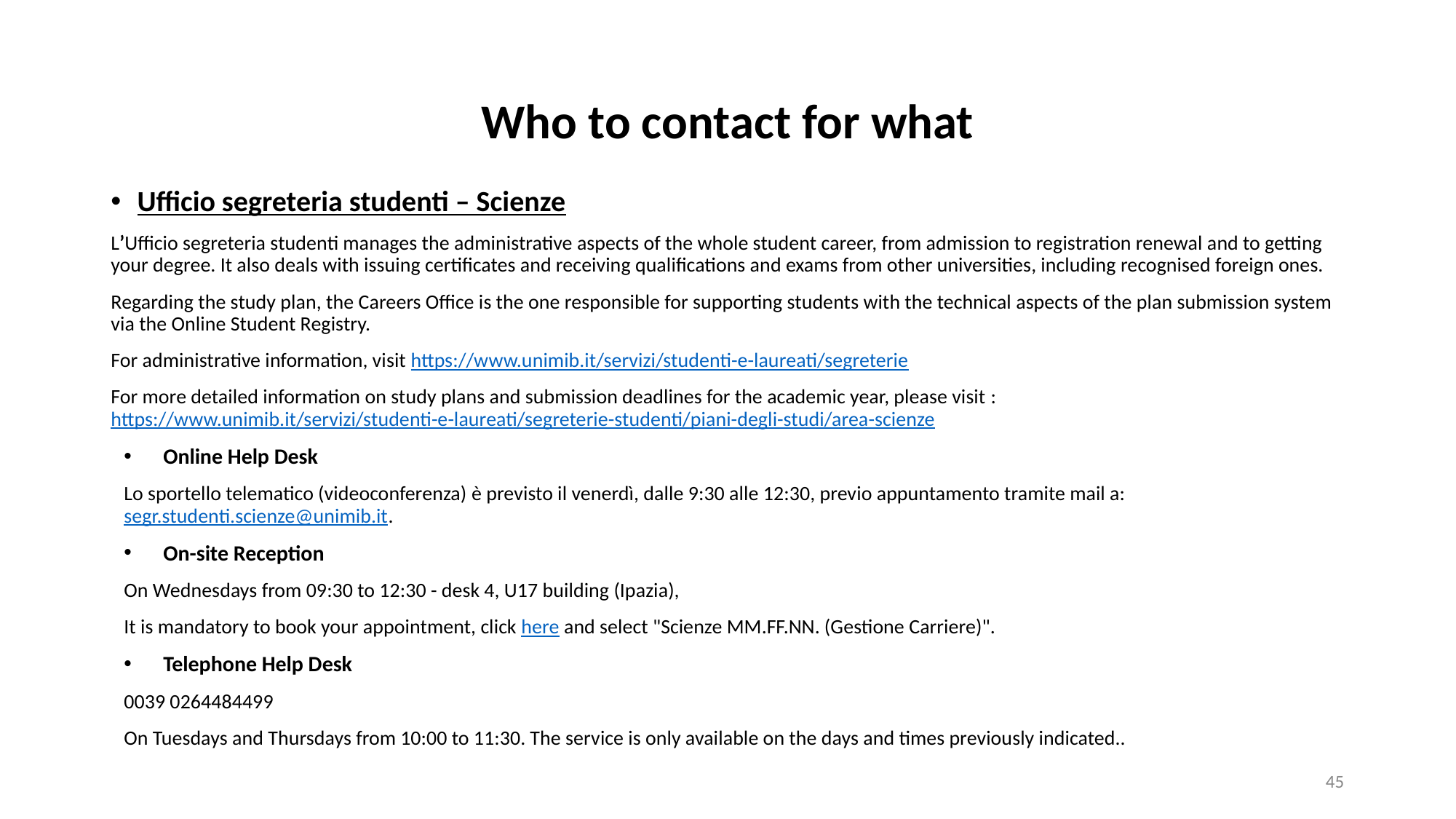

# Who to contact for what

Ufficio segreteria studenti – Scienze
L’Ufficio segreteria studenti manages the administrative aspects of the whole student career, from admission to registration renewal and to getting your degree. It also deals with issuing certificates and receiving qualifications and exams from other universities, including recognised foreign ones.
Regarding the study plan, the Careers Office is the one responsible for supporting students with the technical aspects of the plan submission system via the Online Student Registry.
For administrative information, visit https://www.unimib.it/servizi/studenti-e-laureati/segreterie
For more detailed information on study plans and submission deadlines for the academic year, please visit : https://www.unimib.it/servizi/studenti-e-laureati/segreterie-studenti/piani-degli-studi/area-scienze
Online Help Desk
Lo sportello telematico (videoconferenza) è previsto il venerdì, dalle 9:30 alle 12:30, previo appuntamento tramite mail a: segr.studenti.scienze@unimib.it.
On-site Reception
On Wednesdays from 09:30 to 12:30 - desk 4, U17 building (Ipazia),
It is mandatory to book your appointment, click here and select "Scienze MM.FF.NN. (Gestione Carriere)".
Telephone Help Desk
0039 0264484499
On Tuesdays and Thursdays from 10:00 to 11:30. The service is only available on the days and times previously indicated..

45